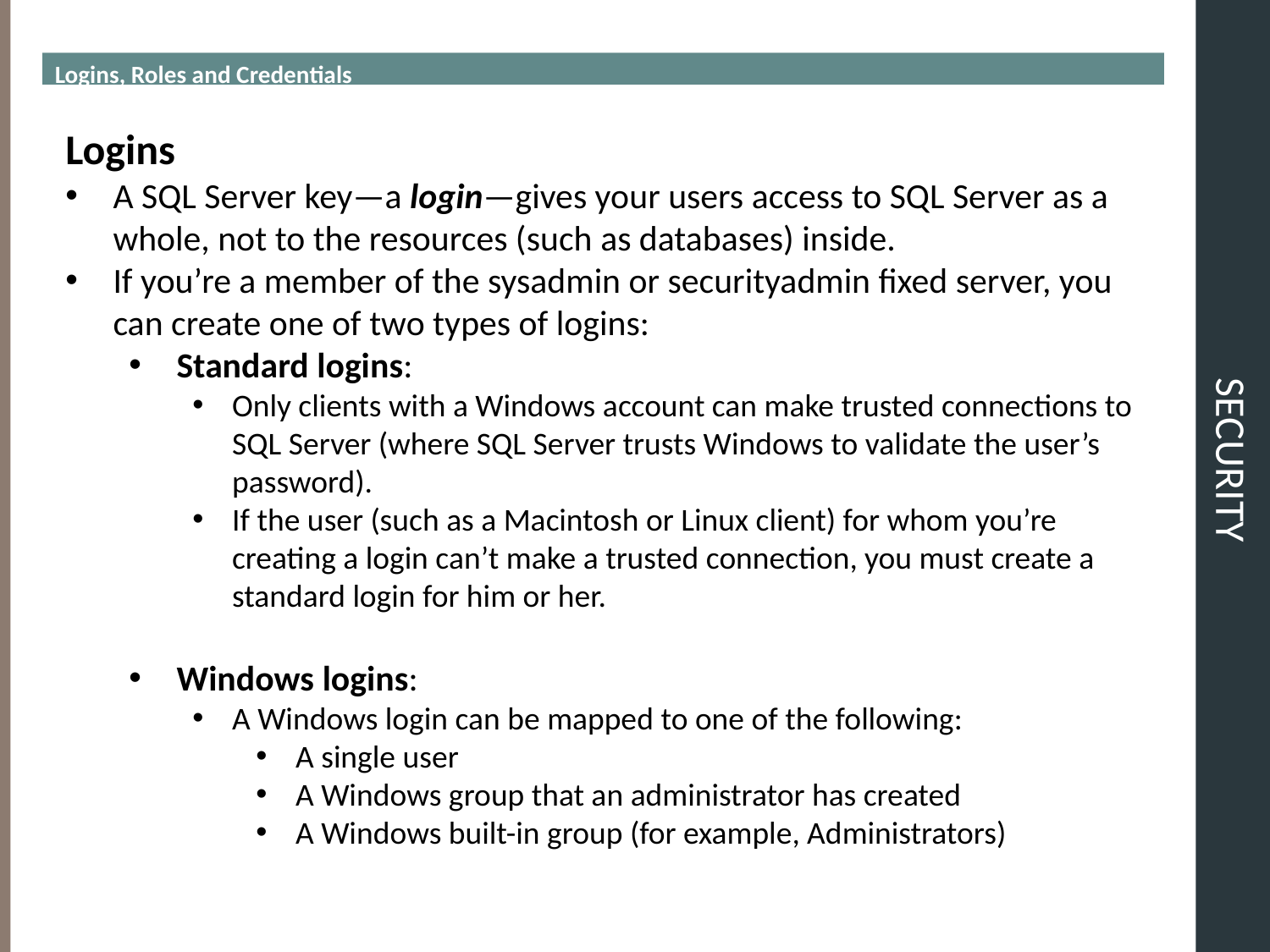

Logins, Roles and Credentials
# SECURITY
Logins
A SQL Server key—a login—gives your users access to SQL Server as a whole, not to the resources (such as databases) inside.
If you’re a member of the sysadmin or securityadmin fixed server, you can create one of two types of logins:
Standard logins:
Only clients with a Windows account can make trusted connections to SQL Server (where SQL Server trusts Windows to validate the user’s password).
If the user (such as a Macintosh or Linux client) for whom you’re creating a login can’t make a trusted connection, you must create a standard login for him or her.

Windows logins:
A Windows login can be mapped to one of the following:
A single user
A Windows group that an administrator has created
A Windows built-in group (for example, Administrators)